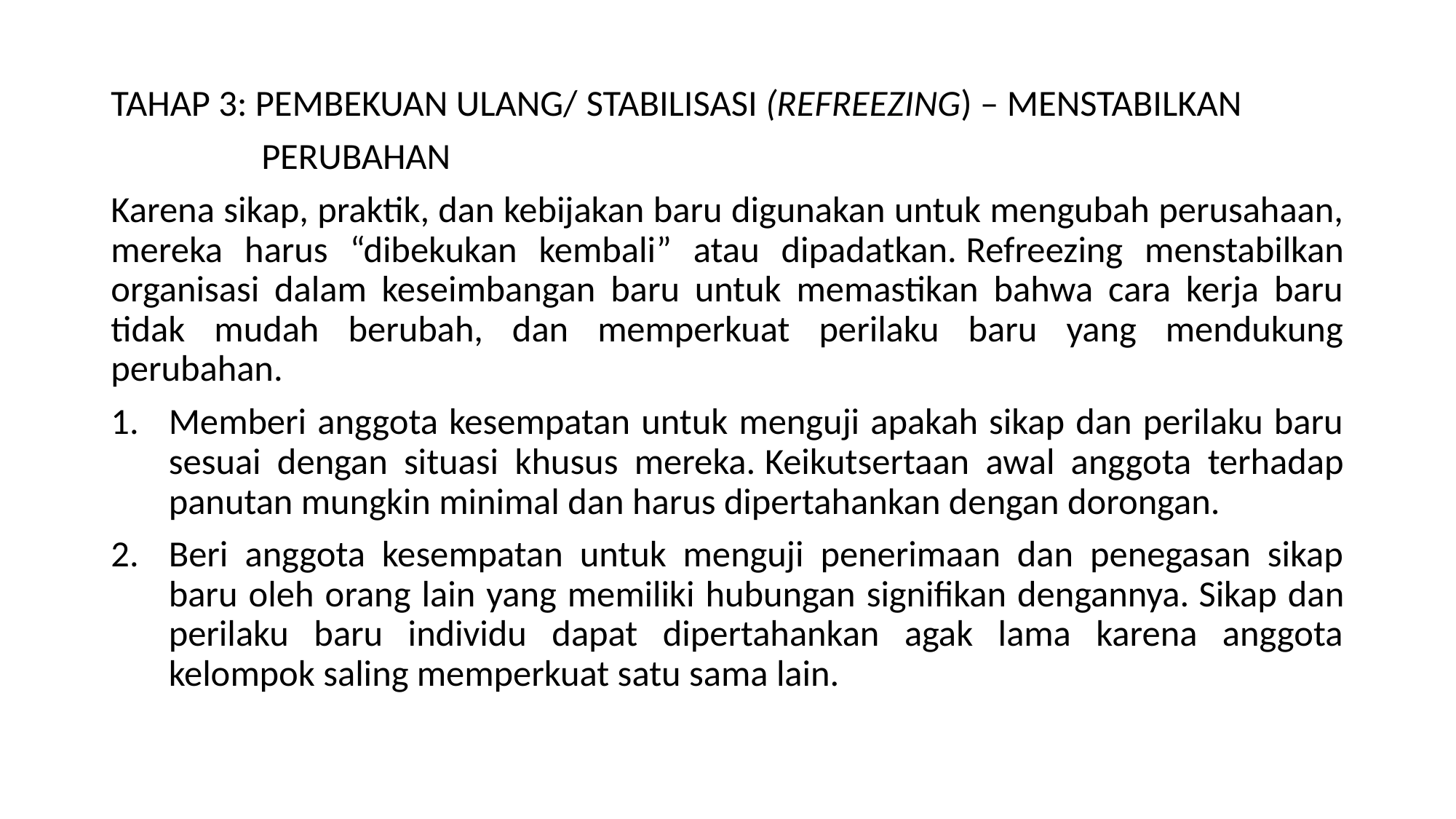

TAHAP 3: PEMBEKUAN ULANG/ STABILISASI (REFREEZING) – MENSTABILKAN
                  PERUBAHAN
Karena sikap, praktik, dan kebijakan baru digunakan untuk mengubah perusahaan, mereka harus “dibekukan kembali” atau dipadatkan. Refreezing menstabilkan organisasi dalam keseimbangan baru untuk memastikan bahwa cara kerja baru tidak mudah berubah, dan memperkuat perilaku baru yang mendukung perubahan.
Memberi anggota kesempatan untuk menguji apakah sikap dan perilaku baru sesuai dengan situasi khusus mereka. Keikutsertaan awal anggota terhadap panutan mungkin minimal dan harus dipertahankan dengan dorongan.
Beri anggota kesempatan untuk menguji penerimaan dan penegasan sikap baru oleh orang lain yang memiliki hubungan signifikan dengannya. Sikap dan perilaku baru individu dapat dipertahankan agak lama karena anggota kelompok saling memperkuat satu sama lain.